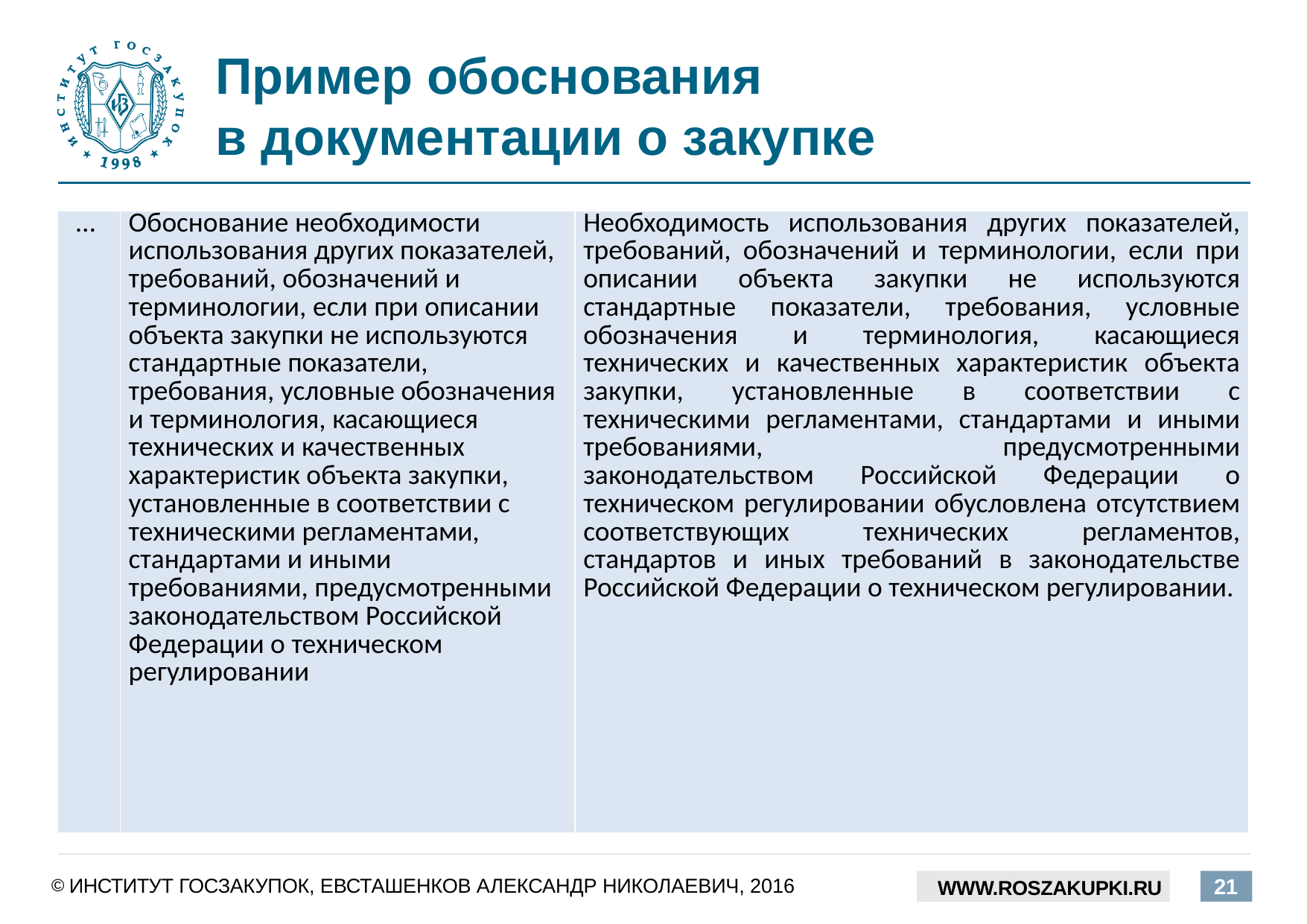

# Пример обоснования в документации о закупке
| … | Обоснование необходимости использования других показателей, требований, обозначений и терминологии, если при описании объекта закупки не используются стандартные показатели, требования, условные обозначения и терминология, касающиеся технических и качественных характеристик объекта закупки, установленные в соответствии с техническими регламентами, стандартами и иными требованиями, предусмотренными законодательством Российской Федерации о техническом регулировании | Необходимость использования других показателей, требований, обозначений и терминологии, если при описании объекта закупки не используются стандартные показатели, требования, условные обозначения и терминология, касающиеся технических и качественных характеристик объекта закупки, установленные в соответствии с техническими регламентами, стандартами и иными требованиями, предусмотренными законодательством Российской Федерации о техническом регулировании обусловлена отсутствием соответствующих технических регламентов, стандартов и иных требований в законодательстве Российской Федерации о техническом регулировании. |
| --- | --- | --- |